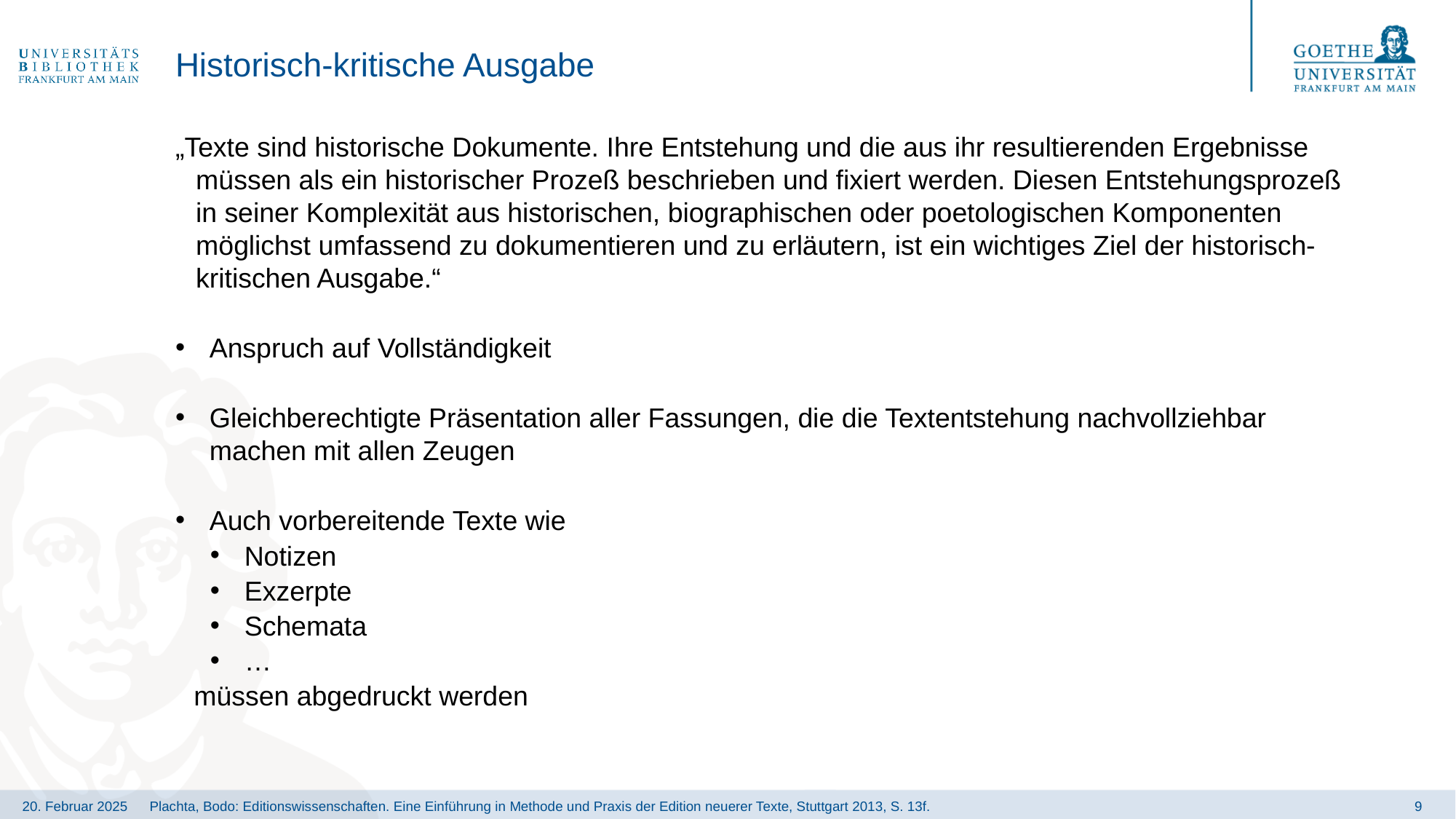

# Historisch-kritische Ausgabe
„Texte sind historische Dokumente. Ihre Entstehung und die aus ihr resultierenden Ergebnisse müssen als ein historischer Prozeß beschrieben und fixiert werden. Diesen Entstehungsprozeß in seiner Komplexität aus historischen, biographischen oder poetologischen Komponenten möglichst umfassend zu dokumentieren und zu erläutern, ist ein wichtiges Ziel der historisch-kritischen Ausgabe.“

Anspruch auf Vollständigkeit

Gleichberechtigte Präsentation aller Fassungen, die die Textentstehung nachvollziehbar machen mit allen Zeugen

Auch vorbereitende Texte wie
Notizen
Exzerpte
Schemata
…
müssen abgedruckt werden

9
Plachta, Bodo: Editionswissenschaften. Eine Einführung in Methode und Praxis der Edition neuerer Texte, Stuttgart 2013, S. 13f.